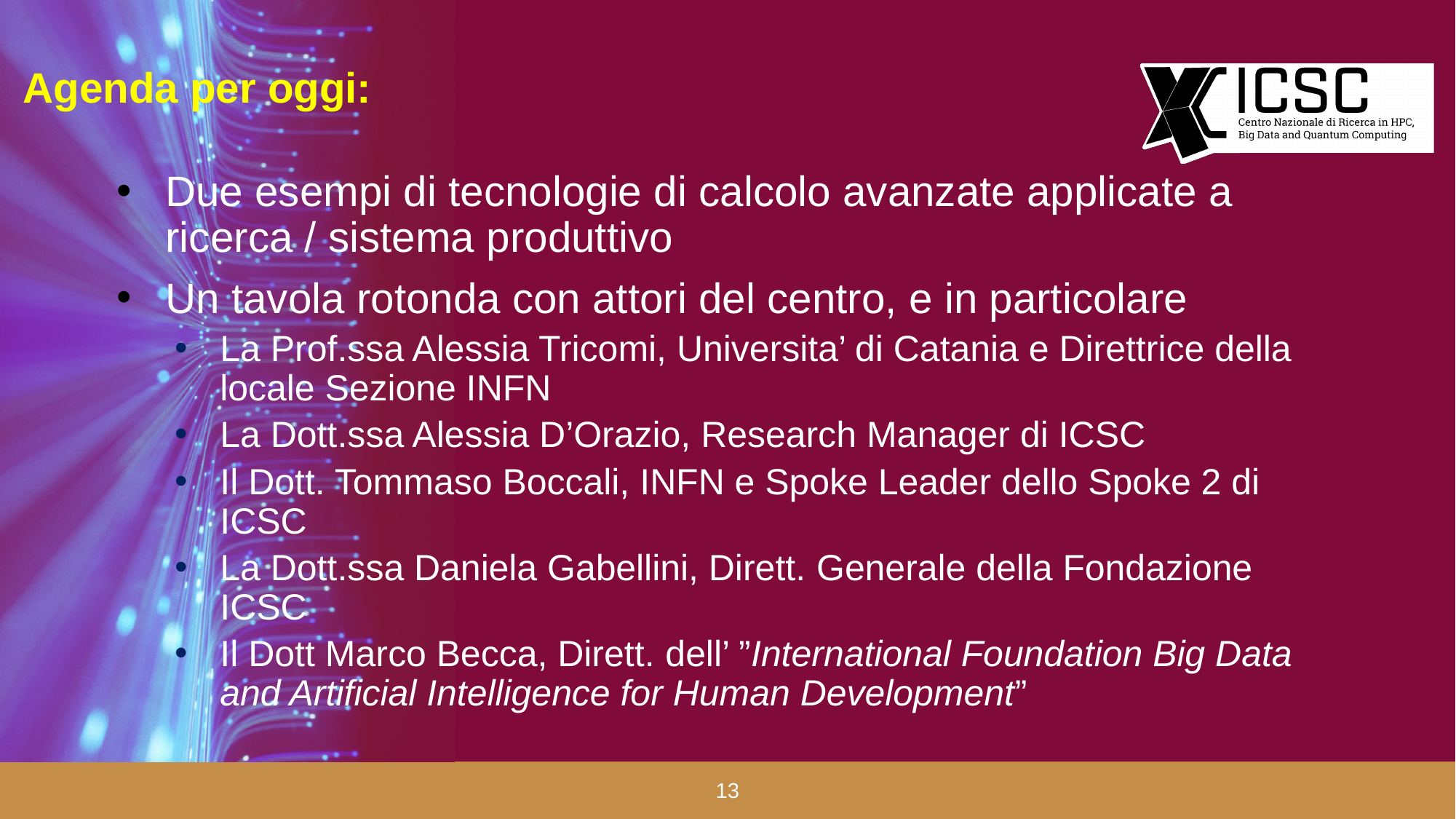

# Agenda per oggi:
Due esempi di tecnologie di calcolo avanzate applicate a ricerca / sistema produttivo
Un tavola rotonda con attori del centro, e in particolare
La Prof.ssa Alessia Tricomi, Universita’ di Catania e Direttrice della locale Sezione INFN
La Dott.ssa Alessia D’Orazio, Research Manager di ICSC
Il Dott. Tommaso Boccali, INFN e Spoke Leader dello Spoke 2 di ICSC
La Dott.ssa Daniela Gabellini, Dirett. Generale della Fondazione ICSC
Il Dott Marco Becca, Dirett. dell’ ”International Foundation Big Data and Artificial Intelligence for Human Development”
13